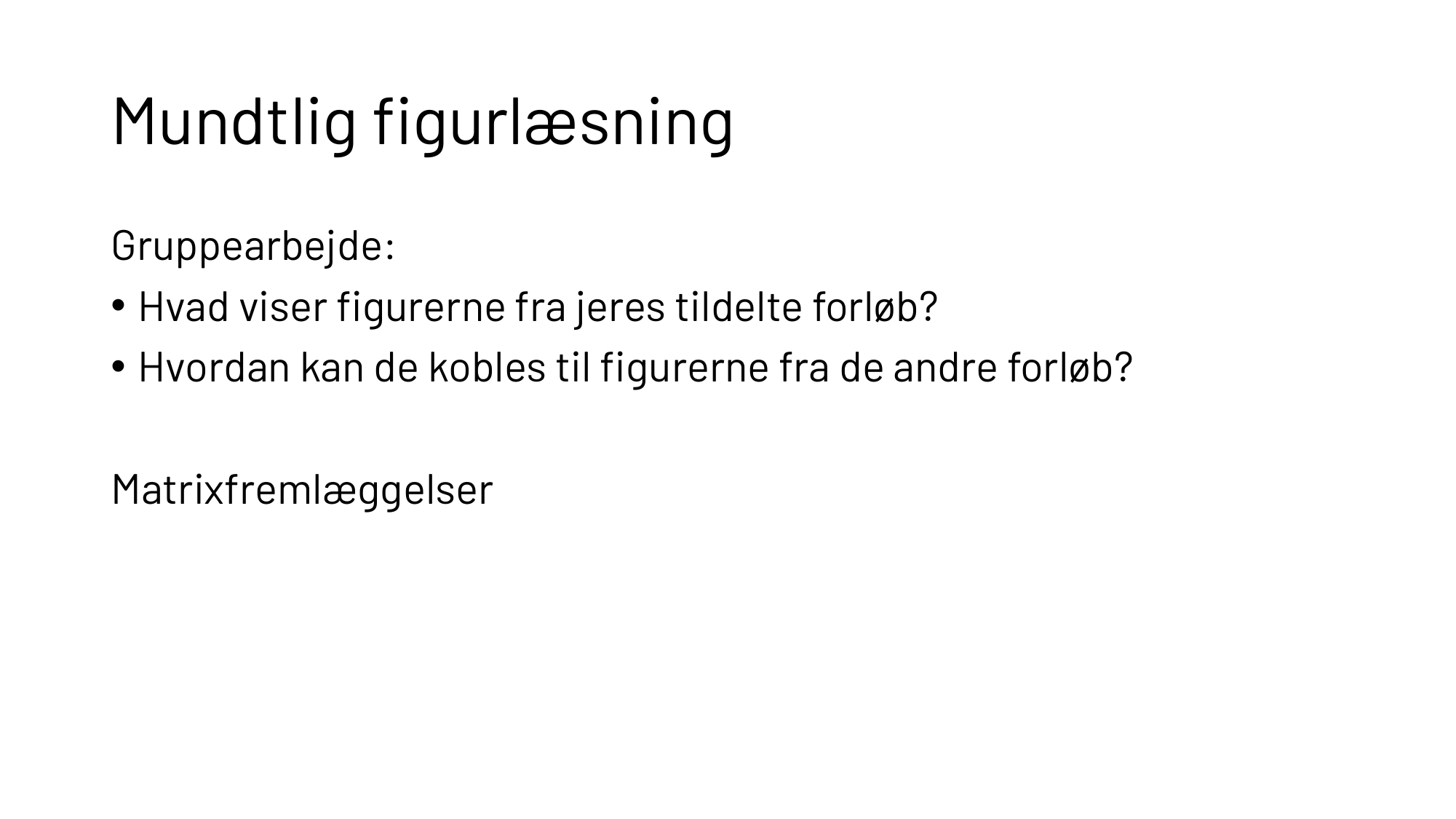

# Mundtlig figurlæsning
Gruppearbejde:
Hvad viser figurerne fra jeres tildelte forløb?
Hvordan kan de kobles til figurerne fra de andre forløb?

Matrixfremlæggelser